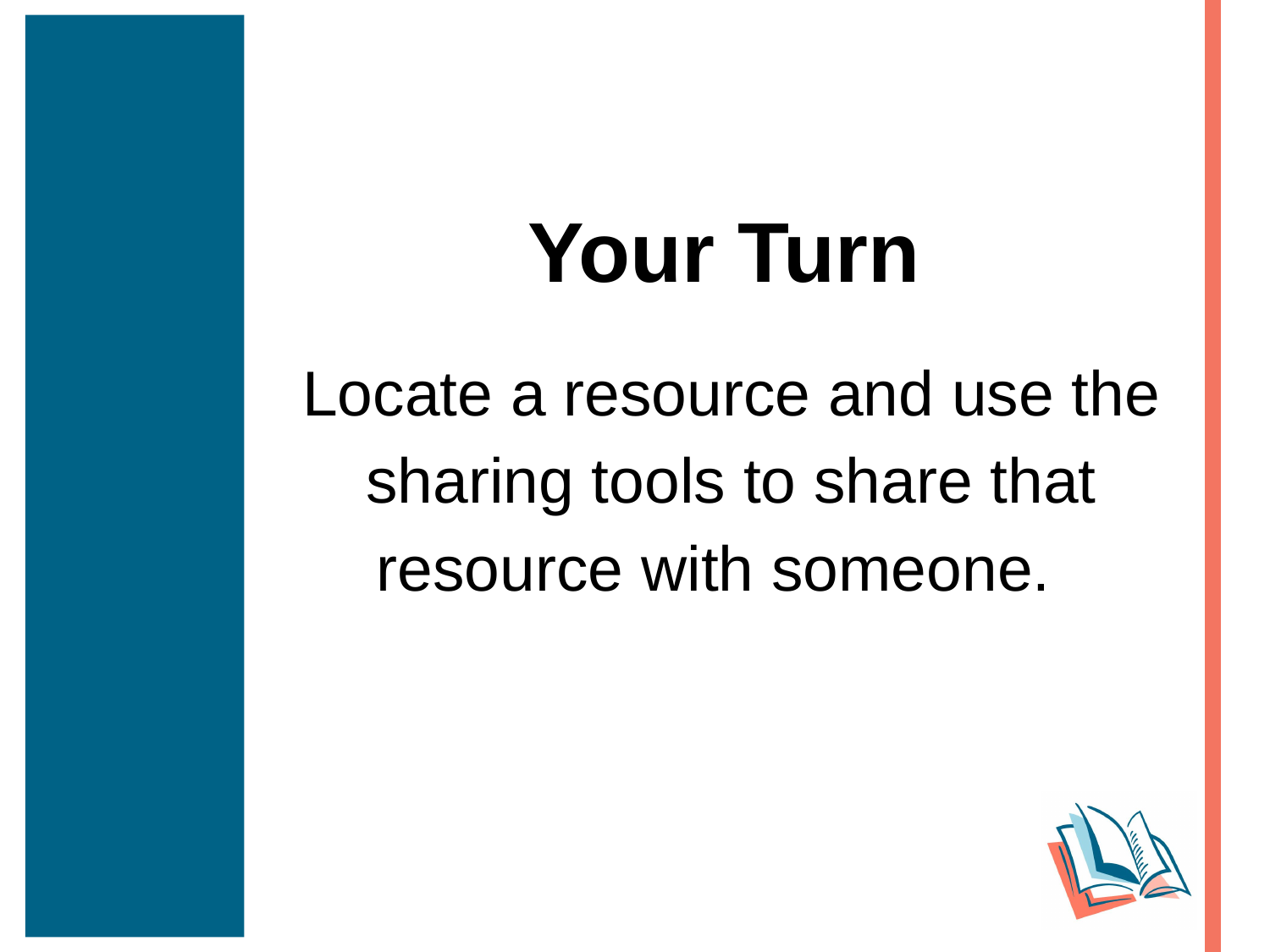

Your Turn
Locate a resource and use the sharing tools to share that resource with someone.